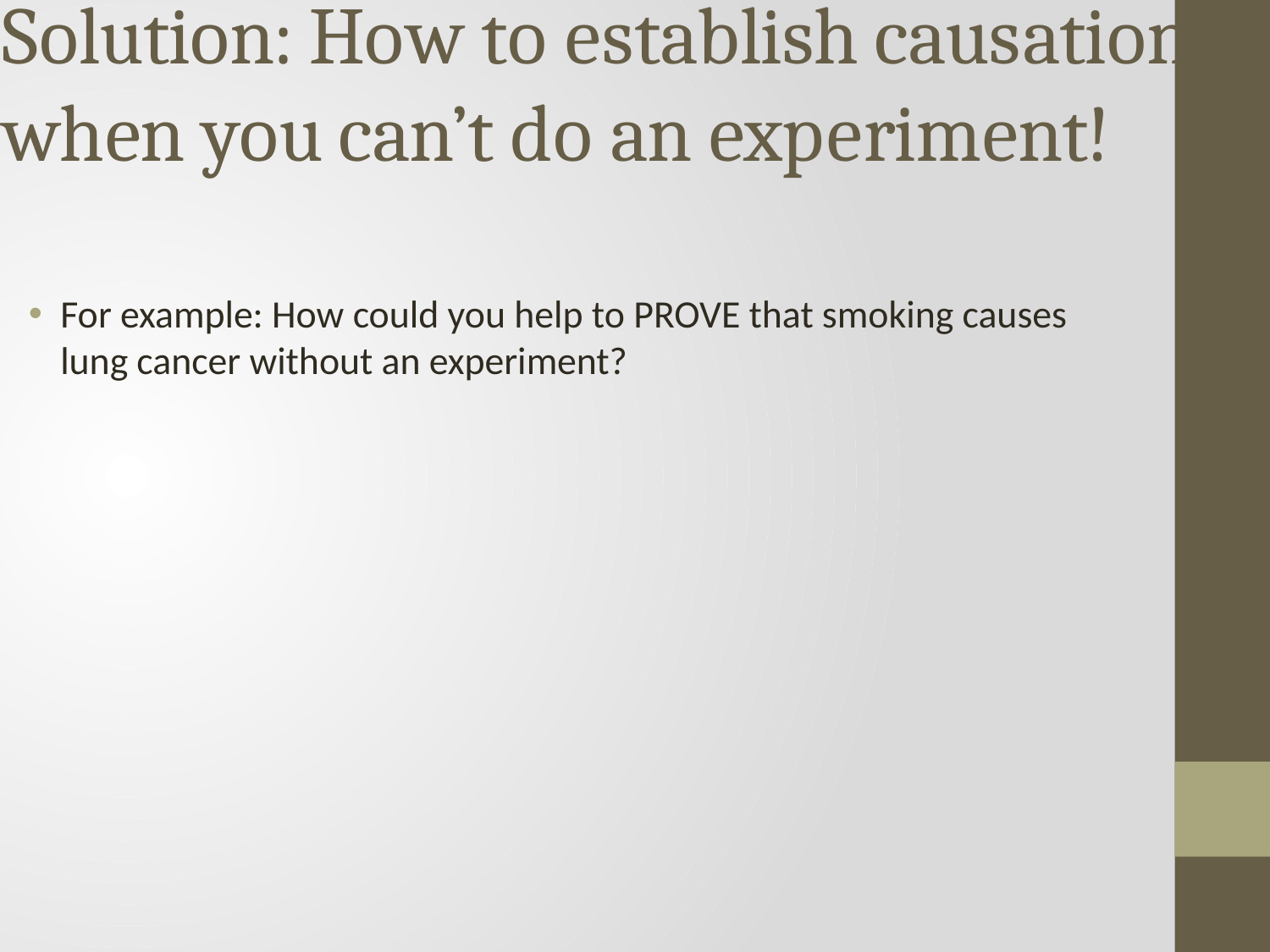

# Solution: How to establish causation when you can’t do an experiment!

For example: How could you help to PROVE that smoking causes lung cancer without an experiment?